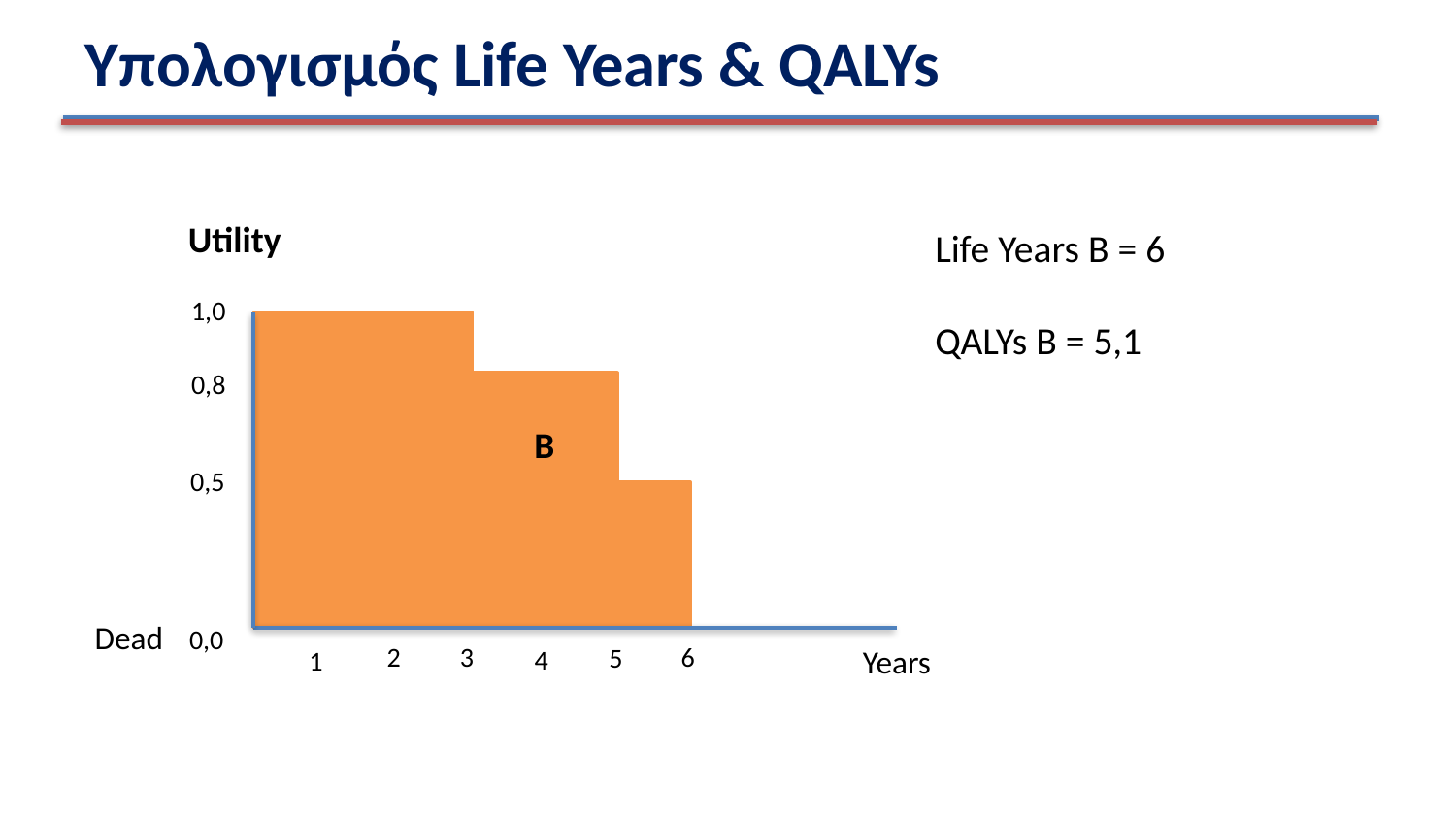

# Υπολογισμός Life Years & QALYs
Utility
Life Years B = 6

QALYs B = 5,1
1,0

0,8

B
0,5

Dead
0,0
2
Years
6
3
5
4
1